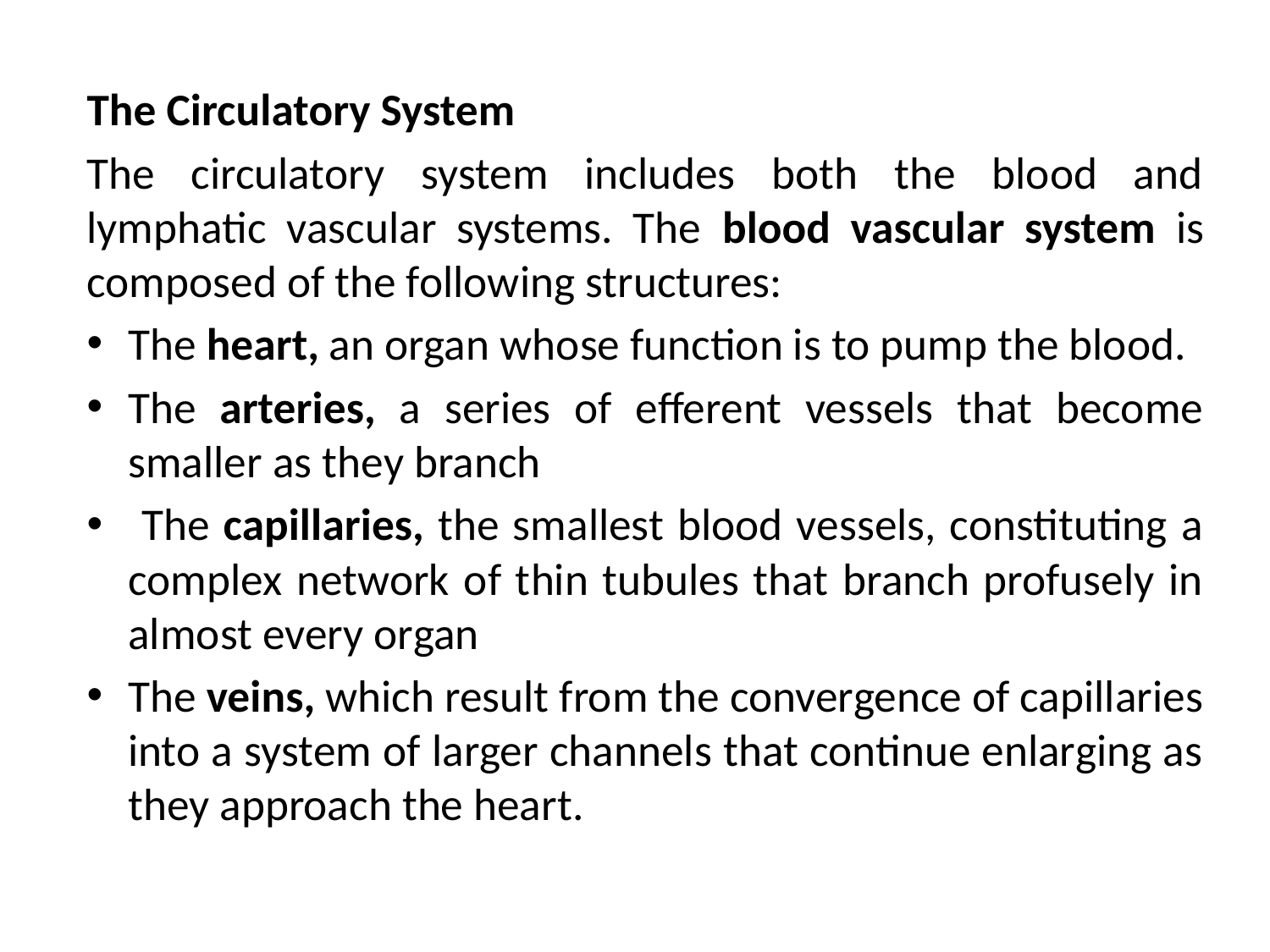

The Circulatory System
The circulatory system includes both the blood and lymphatic vascular systems. The blood vascular system is composed of the following structures:
The heart, an organ whose function is to pump the blood.
The arteries, a series of efferent vessels that become smaller as they branch
 The capillaries, the smallest blood vessels, constituting a complex network of thin tubules that branch profusely in almost every organ
The veins, which result from the convergence of capillaries into a system of larger channels that continue enlarging as they approach the heart.